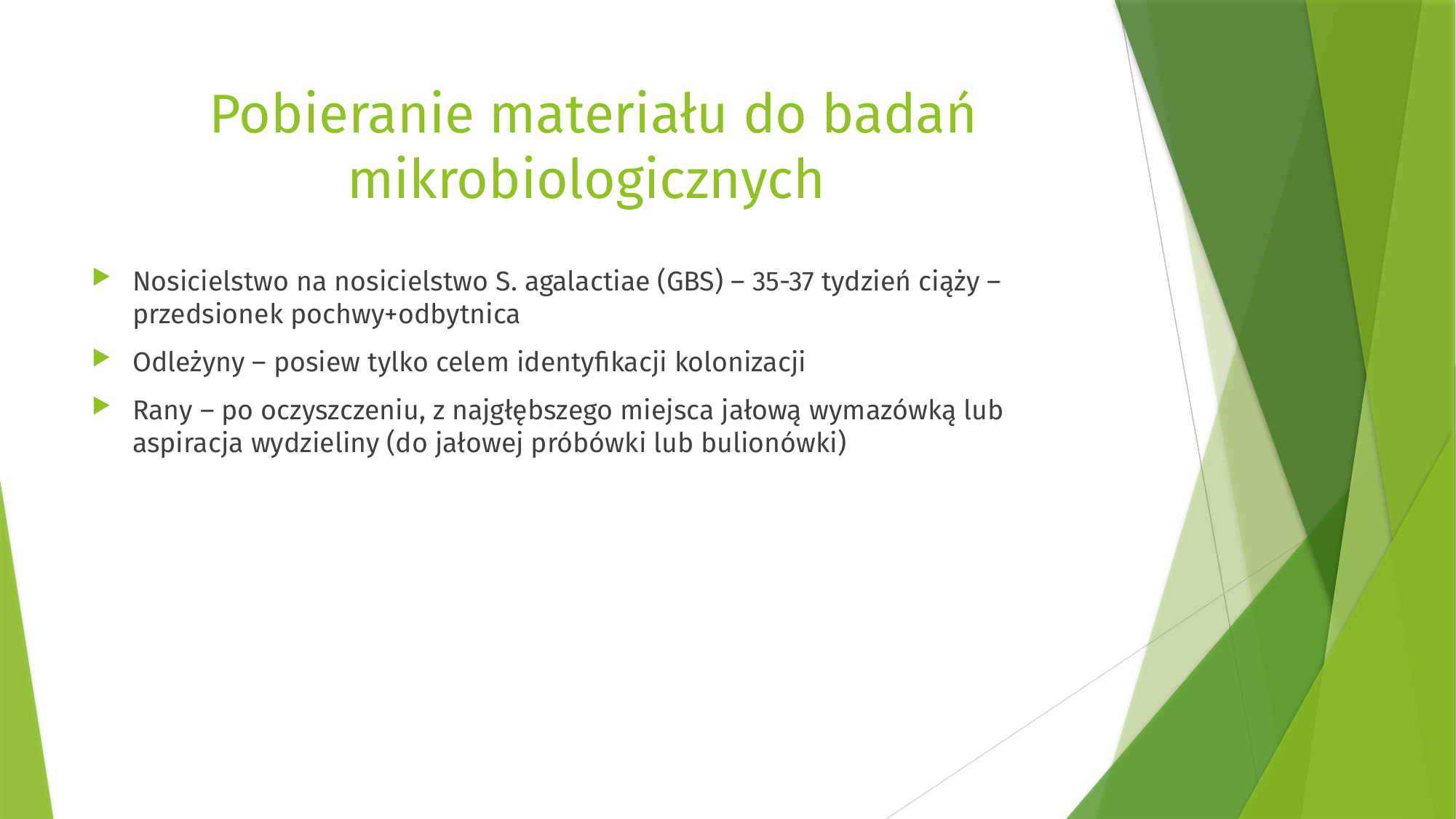

# Pobieranie materiału do badań mikrobiologicznych
Nosicielstwo na nosicielstwo S. agalactiae (GBS) – 35-37 tydzień ciąży – przedsionek pochwy+odbytnica
Odleżyny – posiew tylko celem identyfikacji kolonizacji
Rany – po oczyszczeniu, z najgłębszego miejsca jałową wymazówką lub aspiracja wydzieliny (do jałowej próbówki lub bulionówki)